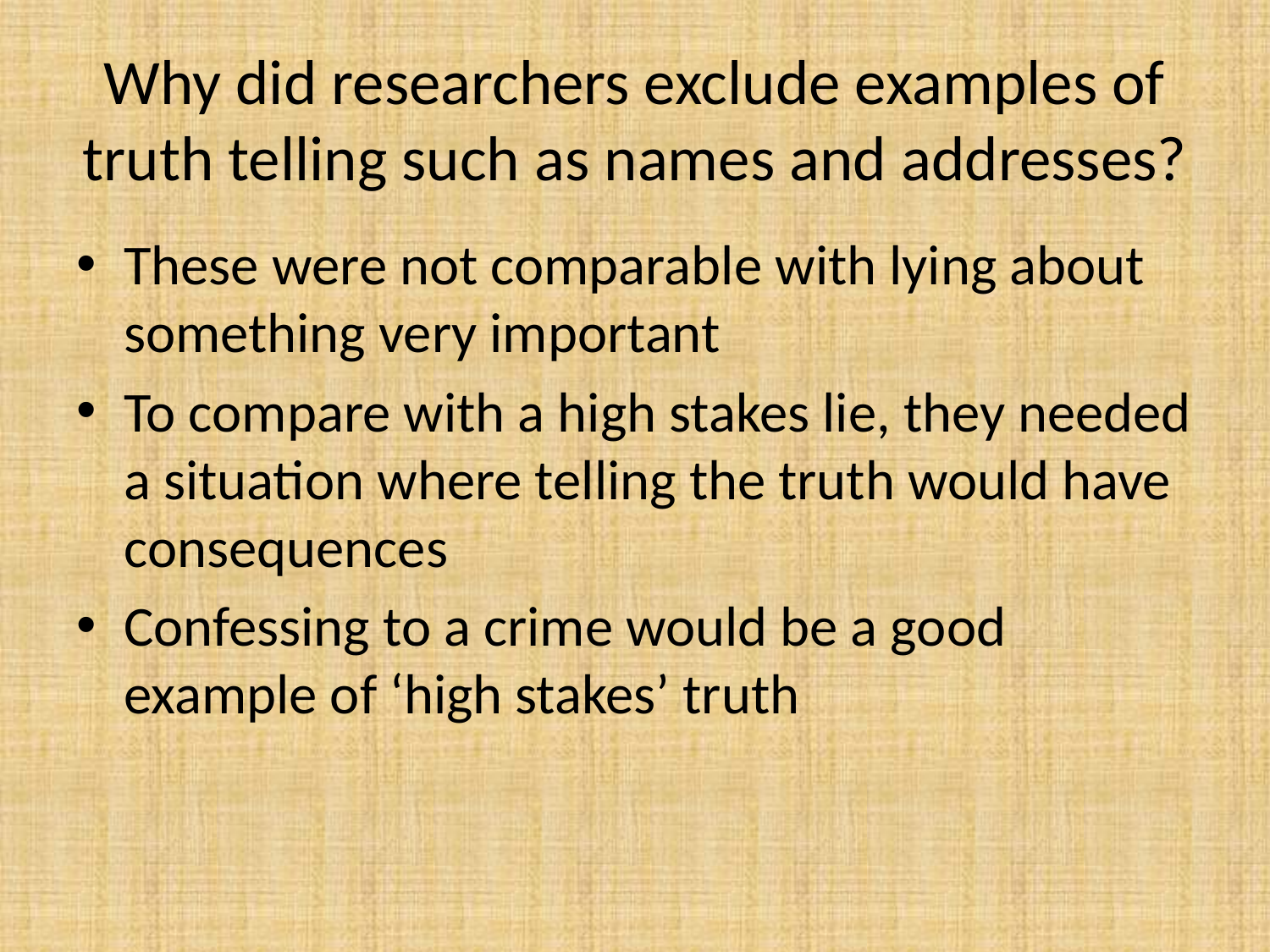

# Why did researchers exclude examples of truth telling such as names and addresses?
These were not comparable with lying about something very important
To compare with a high stakes lie, they needed a situation where telling the truth would have consequences
Confessing to a crime would be a good example of ‘high stakes’ truth